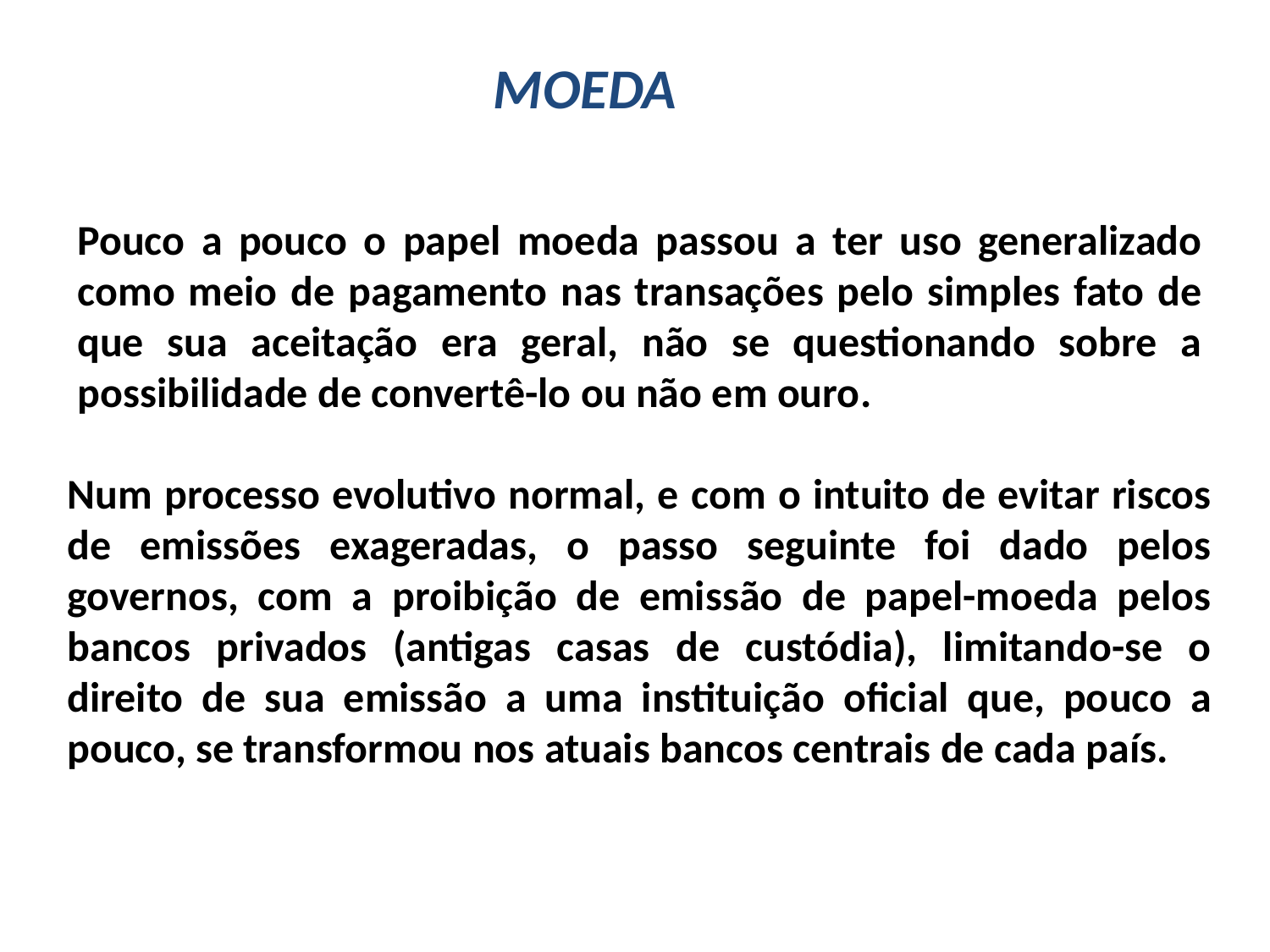

MOEDA

Pouco a pouco o papel moeda passou a ter uso generalizado como meio de pagamento nas transações pelo simples fato de que sua aceitação era geral, não se questionando sobre a possibilidade de convertê-lo ou não em ouro.

Num processo evolutivo normal, e com o intuito de evitar riscos de emissões exageradas, o passo seguinte foi dado pelos governos, com a proibição de emissão de papel-moeda pelos bancos privados (antigas casas de custódia), limitando-se o direito de sua emissão a uma instituição oficial que, pouco a pouco, se transformou nos atuais bancos centrais de cada país.